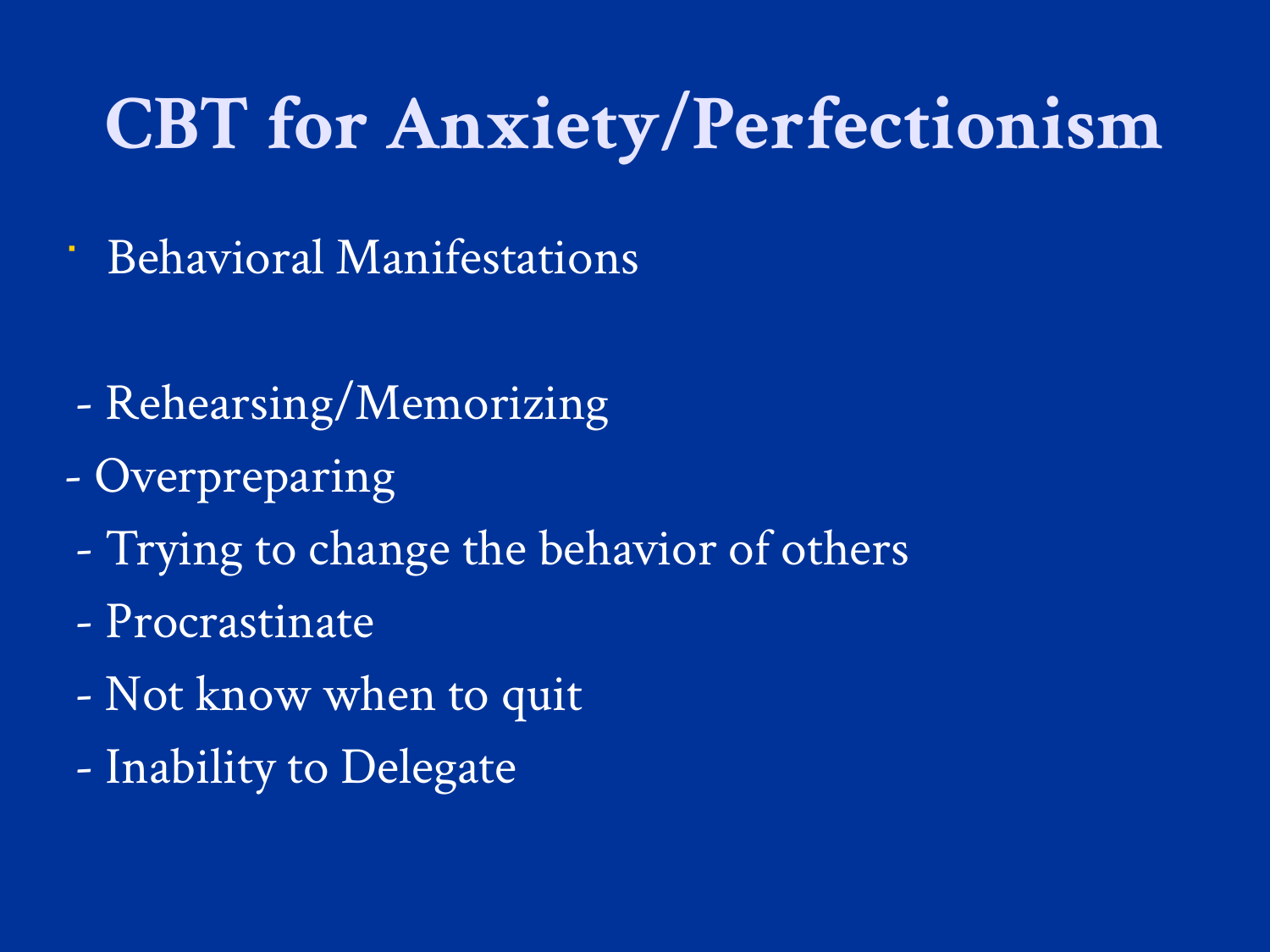

CBT for Anxiety/Perfectionism
Behavioral Manifestations

 - Rehearsing/Memorizing
- Overpreparing
 - Trying to change the behavior of others
 - Procrastinate
 - Not know when to quit
 - Inability to Delegate